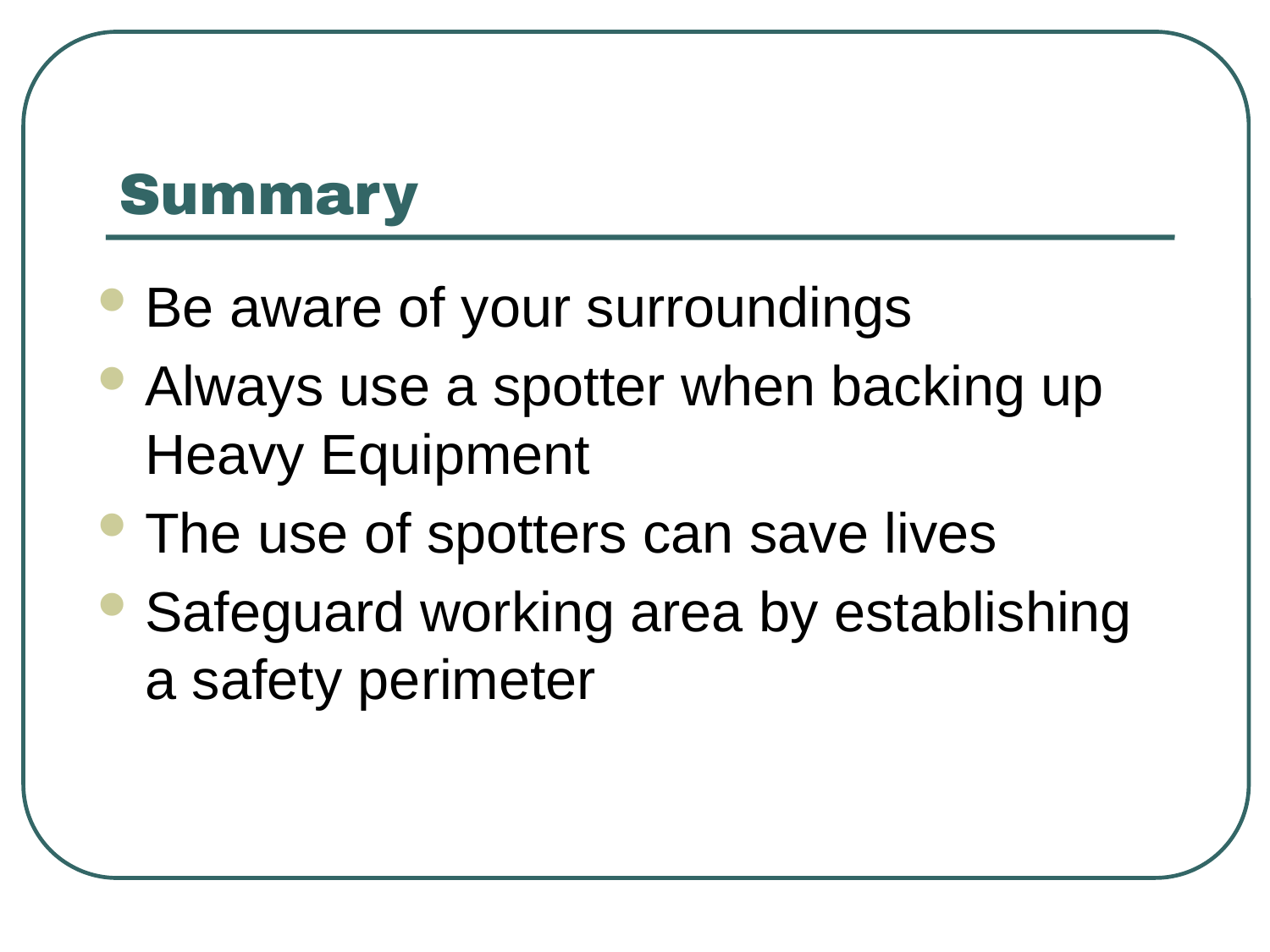

# Summary
Be aware of your surroundings
Always use a spotter when backing up Heavy Equipment
The use of spotters can save lives
Safeguard working area by establishing a safety perimeter